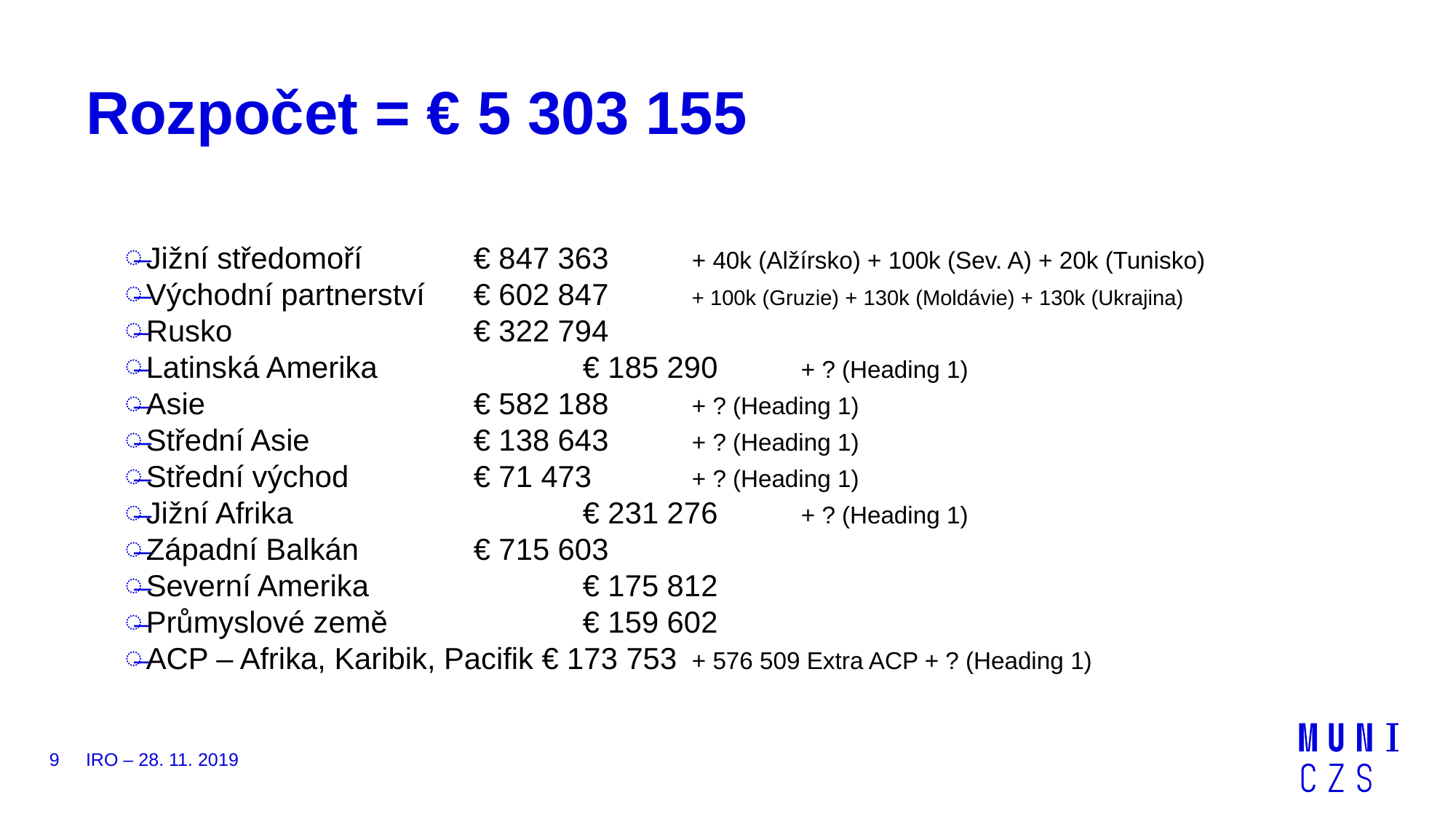

# Rozpočet = € 5 303 155

Jižní středomoří		€ 847 363 	+ 40k (Alžírsko) + 100k (Sev. A) + 20k (Tunisko)
Východní partnerství	€ 602 847	+ 100k (Gruzie) + 130k (Moldávie) + 130k (Ukrajina)
Rusko			€ 322 794
Latinská Amerika		€ 185 290	+ ? (Heading 1)
Asie			€ 582 188	+ ? (Heading 1)
Střední Asie		€ 138 643	+ ? (Heading 1)
Střední východ		€ 71 473	+ ? (Heading 1)
Jižní Afrika			€ 231 276	+ ? (Heading 1)
Západní Balkán		€ 715 603
Severní Amerika		€ 175 812
Průmyslové země		€ 159 602
ACP – Afrika, Karibik, Pacifik € 173 753	+ 576 509 Extra ACP + ? (Heading 1)
9
IRO – 28. 11. 2019